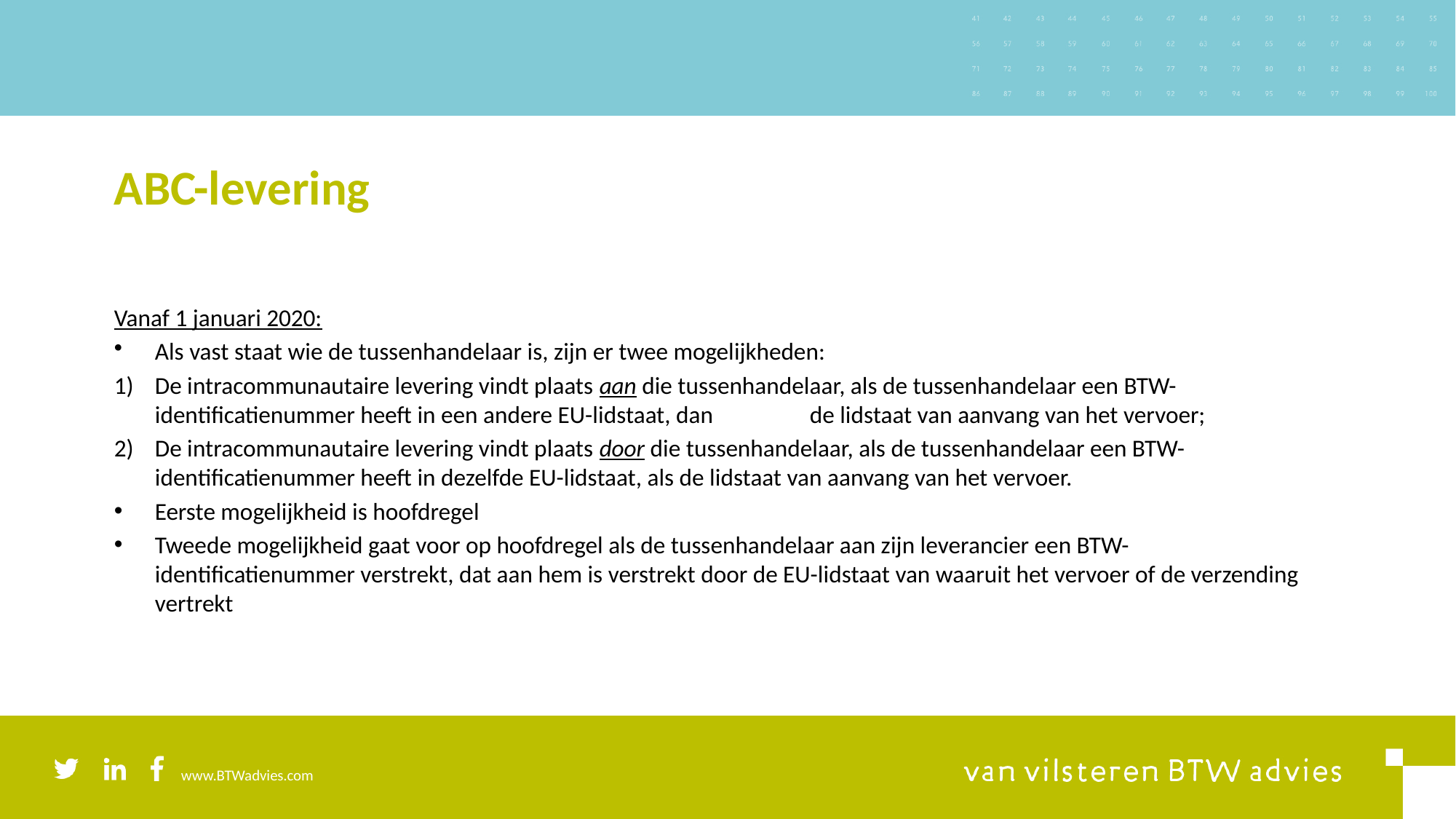

# ABC-levering
Vanaf 1 januari 2020:
Als vast staat wie de tussenhandelaar is, zijn er twee mogelijkheden:
De intracommunautaire levering vindt plaats aan die tussenhandelaar, als de tussenhandelaar een BTW-identificatienummer heeft in een andere EU-lidstaat, dan 	de lidstaat van aanvang van het vervoer;
De intracommunautaire levering vindt plaats door die tussenhandelaar, als de tussenhandelaar een BTW-identificatienummer heeft in dezelfde EU-lidstaat, als de lidstaat van aanvang van het vervoer.
Eerste mogelijkheid is hoofdregel
Tweede mogelijkheid gaat voor op hoofdregel als de tussenhandelaar aan zijn leverancier een BTW-identificatienummer verstrekt, dat aan hem is verstrekt door de EU-lidstaat van waaruit het vervoer of de verzending vertrekt